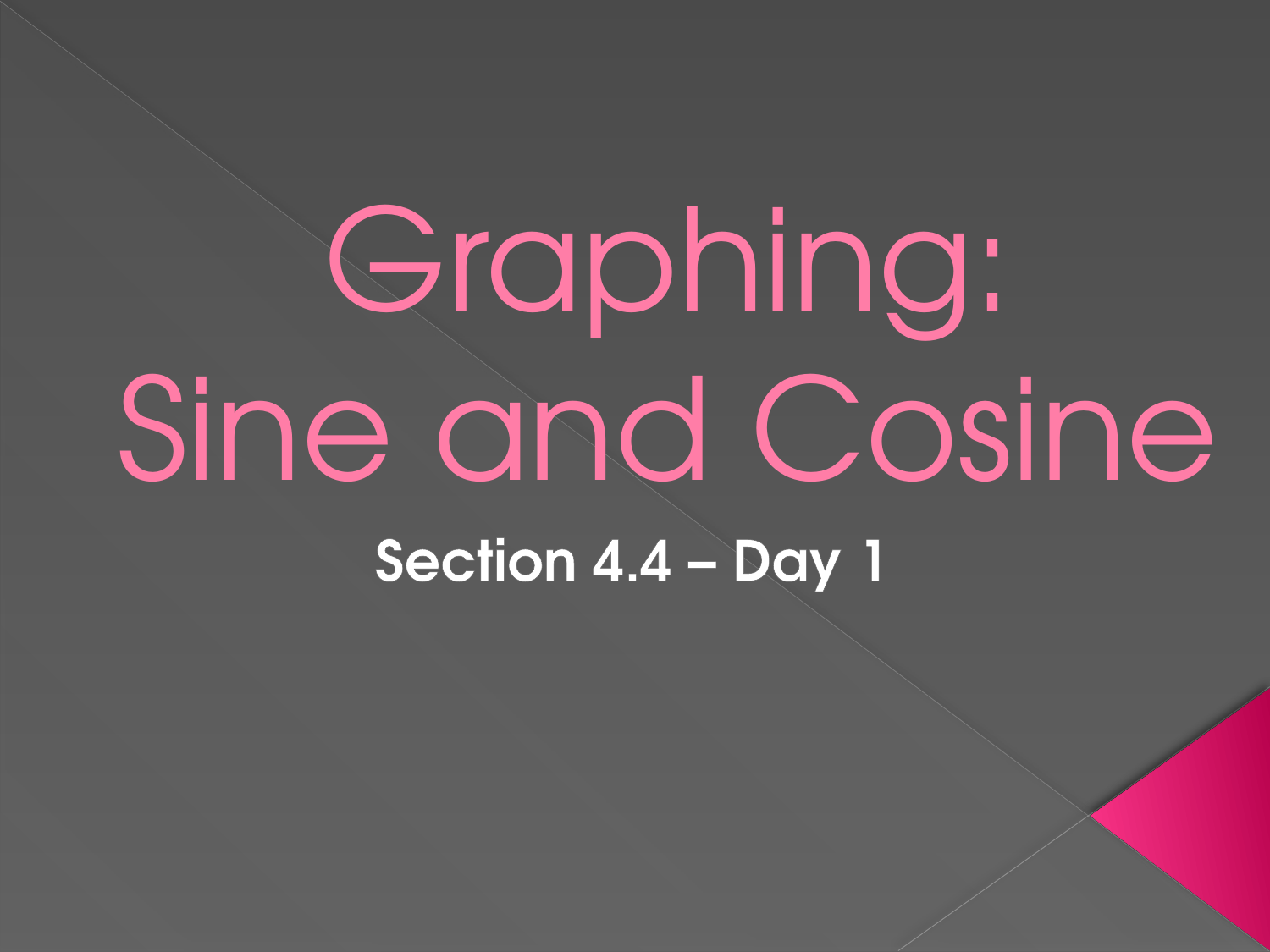

# Graphing: Sine and Cosine
Section 4.4 – Day 1